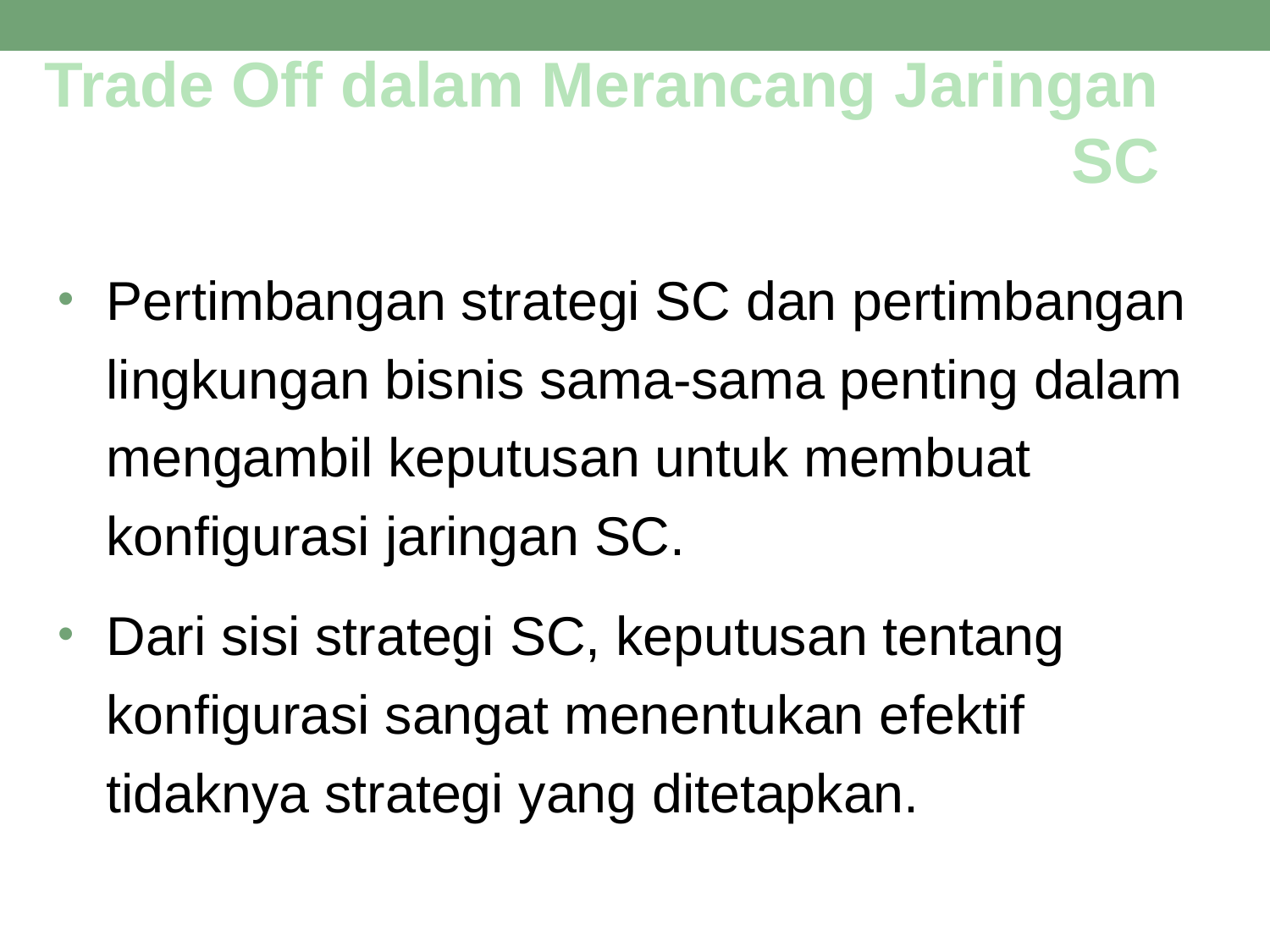

# Trade Off dalam Merancang Jaringan SC
Pertimbangan strategi SC dan pertimbangan lingkungan bisnis sama-sama penting dalam mengambil keputusan untuk membuat konfigurasi jaringan SC.
Dari sisi strategi SC, keputusan tentang konfigurasi sangat menentukan efektif tidaknya strategi yang ditetapkan.